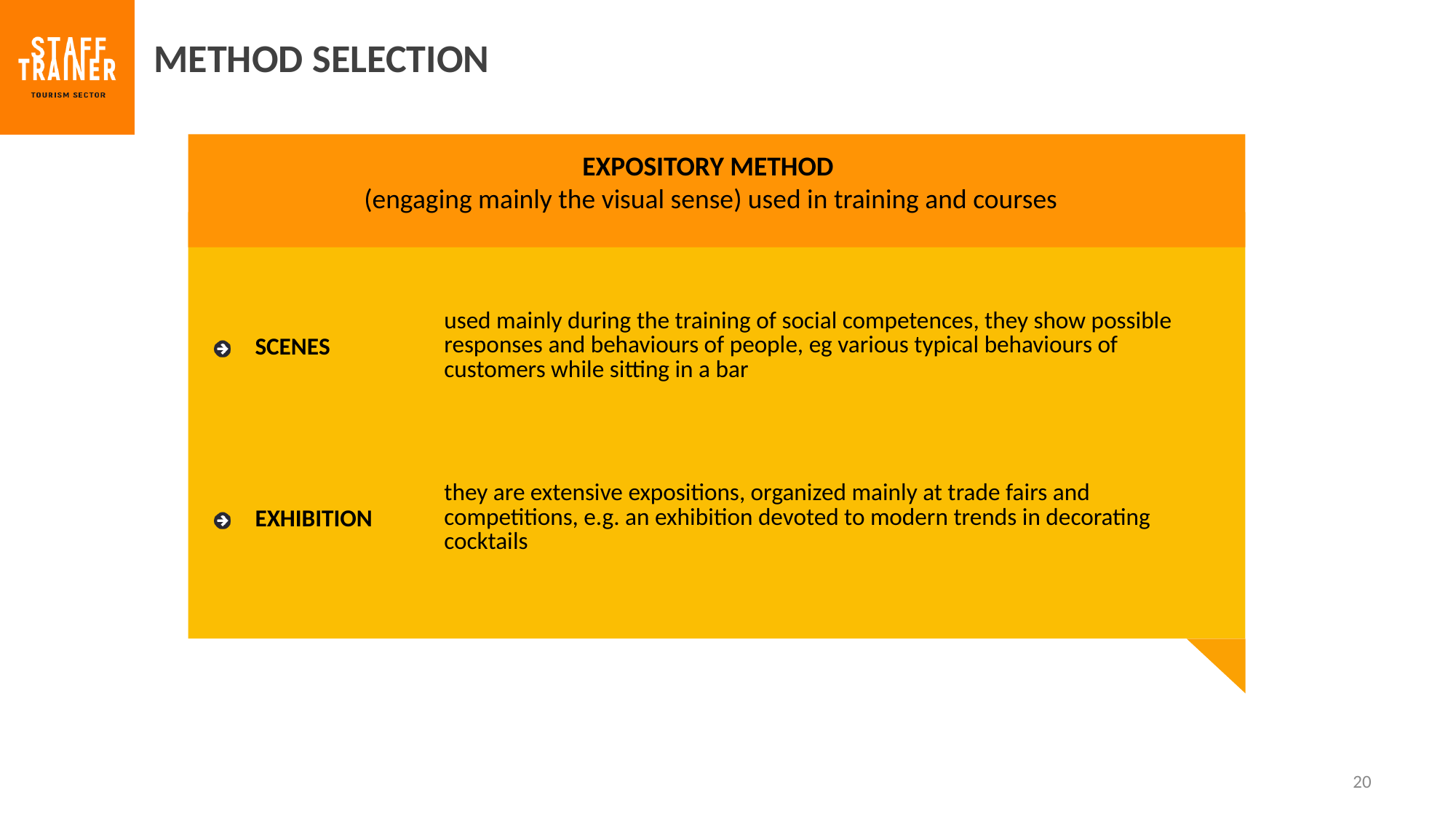

METHOD SELECTION

EXPOSITORY METHOD
(engaging mainly the visual sense) used in training and courses

| SCENES | used mainly during the training of social competences, they show possible responses and behaviours of people, eg various typical behaviours of customers while sitting in a bar |
| --- | --- |
| EXHIBITION | they are extensive expositions, organized mainly at trade fairs and competitions, e.g. an exhibition devoted to modern trends in decorating cocktails |

20